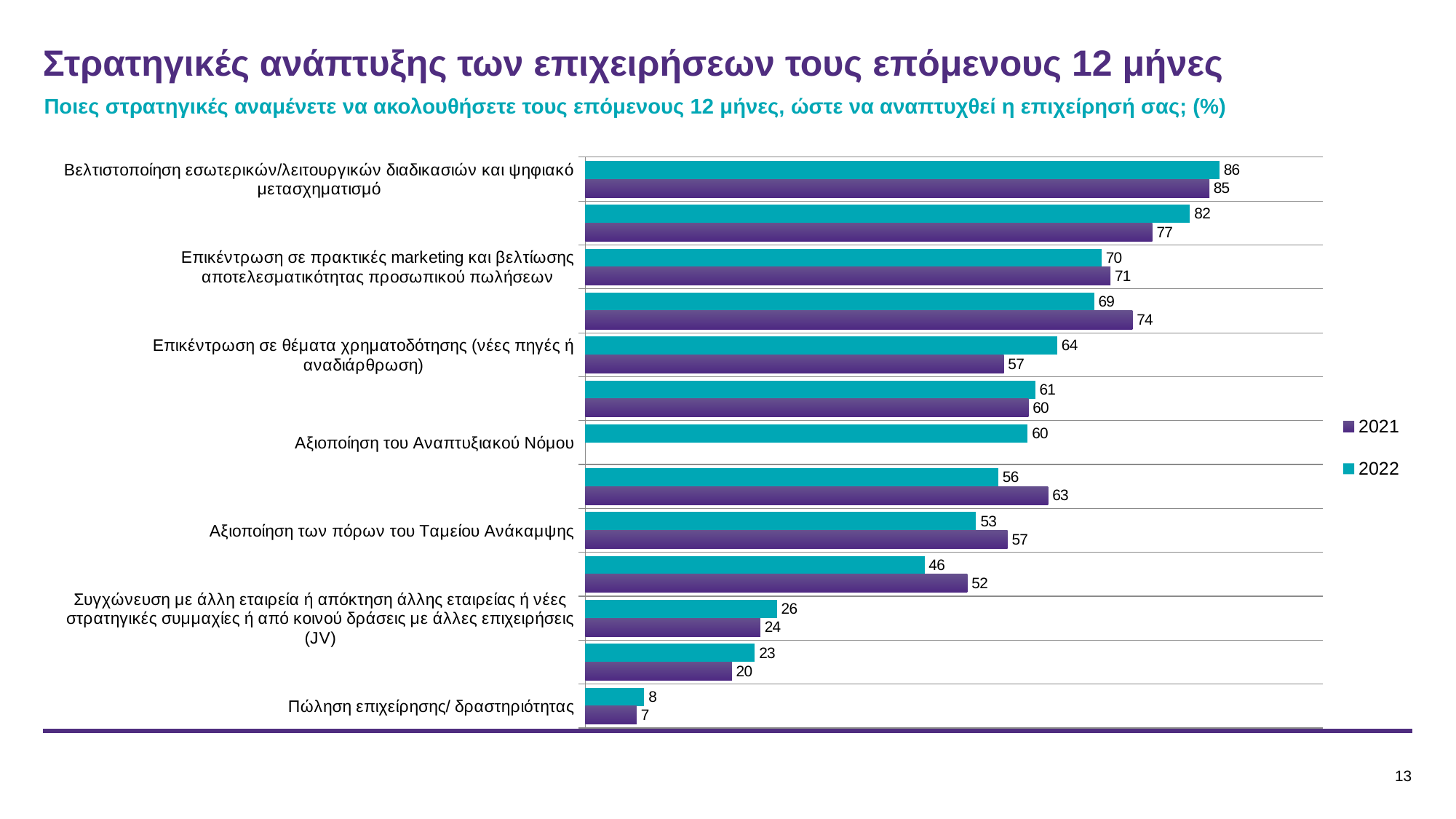

Στρατηγικές ανάπτυξης των επιχειρήσεων τους επόμενους 12 μήνες
Ποιες στρατηγικές αναμένετε να ακολουθήσετε τους επόμενους 12 μήνες, ώστε να αναπτυχθεί η επιχείρησή σας; (%)

### Chart

| Category | 2022 | 2021 |
|---|---|---|
| Βελτιστοποίηση εσωτερικών/λειτουργικών διαδικασιών και ψηφιακό μετασχηματισμό | 86.0 | 84.62 |
| Προσπάθεια μείωσης κόστους | 82.0 | 76.89 |
| Επικέντρωση σε πρακτικές marketing και βελτίωσης αποτελεσματικότητας προσωπικού πωλήσεων | 70.0 | 71.22 |
| Ανάπτυξη της δραστηριότητας σε αγορές στο εσωτερικό | 69.0 | 74.2 |
| Επικέντρωση σε θέματα χρηματοδότησης (νέες πηγές ή αναδιάρθρωση) | 64.0 | 56.76 |
| Επένδυση σε εξειδικευμένο προσωπικό, ανάπτυξη/ προσέλκυση ταλέντου | 61.0 | 60.1 |
| Αξιοποίηση του Αναπτυξιακού Νόμου | 60.0 | None |
| Ανάπτυξη ή λανσάρισμα νέου προϊόντος/υπηρεσίας | 56.0 | 62.75 |
| Αξιοποίηση των πόρων του Ταμείου Ανάκαμψης | 53.0 | 57.26 |
| Ανάπτυξη της δραστηριότητας της επιχείρησης σε αγορές στο εξωτερικό | 46.0 | 51.81 |
| Συγχώνευση με άλλη εταιρεία ή απόκτηση άλλης εταιρείας ή νέες στρατηγικές συμμαχίες ή από κοινού δράσεις με άλλες επιχειρήσεις (JV) | 26.0 | 23.75 |
| Σημαντικές αλλαγές στη διοικητική ομάδα (διευθυντές/ Διοικητικό Συμβούλιο) | 23.0 | 19.88 |
| Πώληση επιχείρησης/ δραστηριότητας | 8.0 | 6.96 |
13